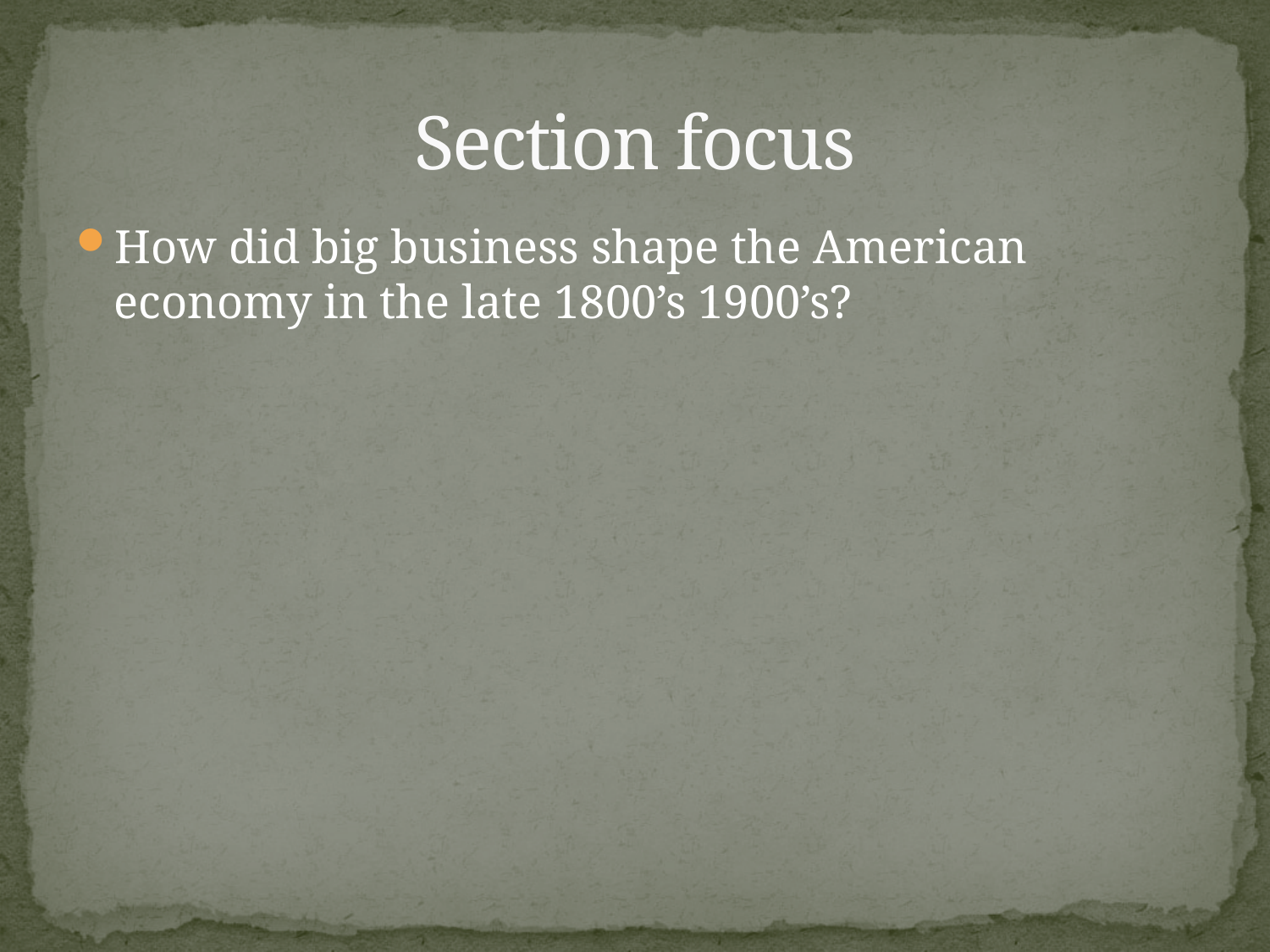

# Section focus
How did big business shape the American economy in the late 1800’s 1900’s?